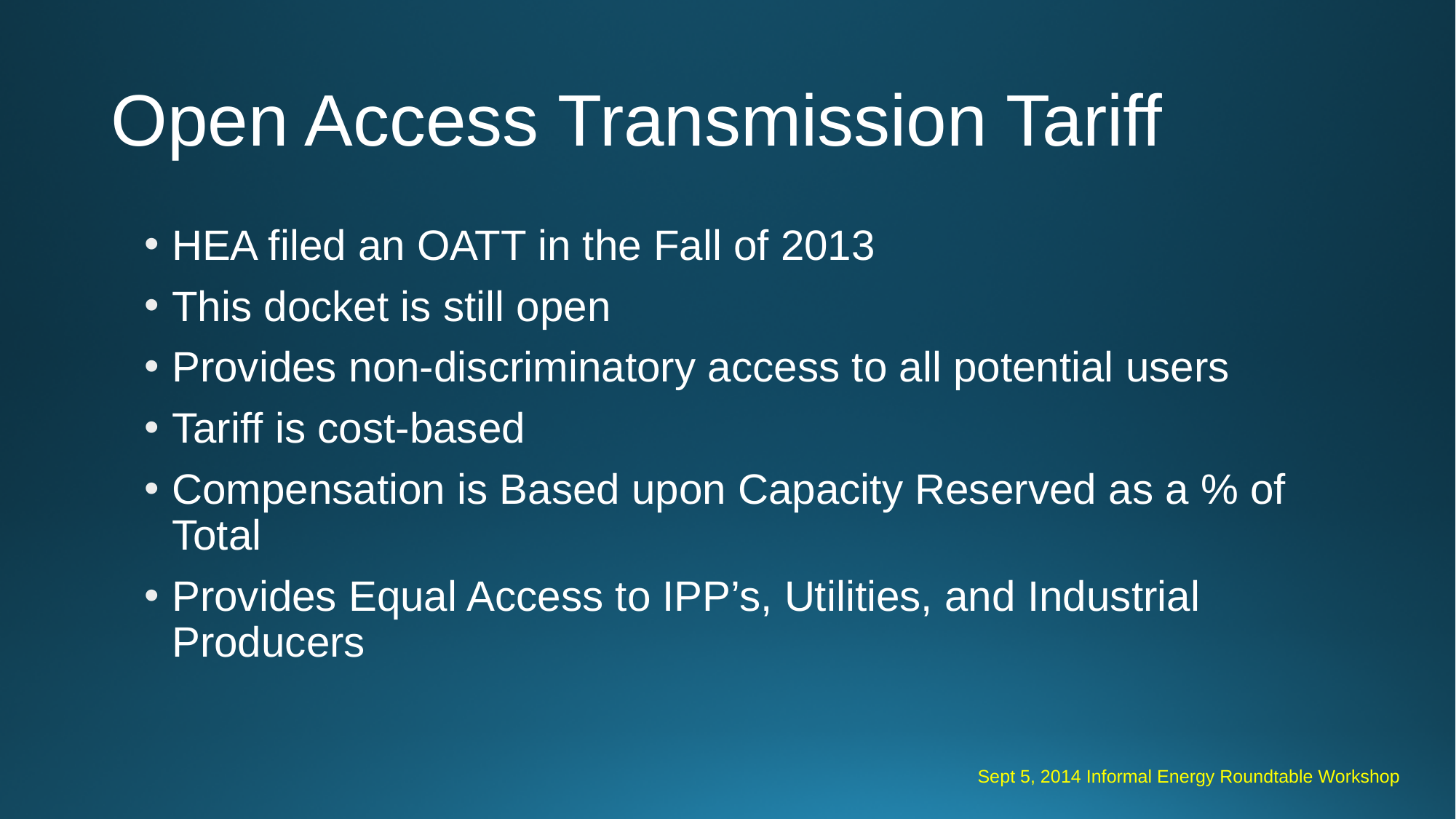

# Open Access Transmission Tariff
HEA filed an OATT in the Fall of 2013
This docket is still open
Provides non-discriminatory access to all potential users
Tariff is cost-based
Compensation is Based upon Capacity Reserved as a % of Total
Provides Equal Access to IPP’s, Utilities, and Industrial Producers

Sept 5, 2014 Informal Energy Roundtable Workshop